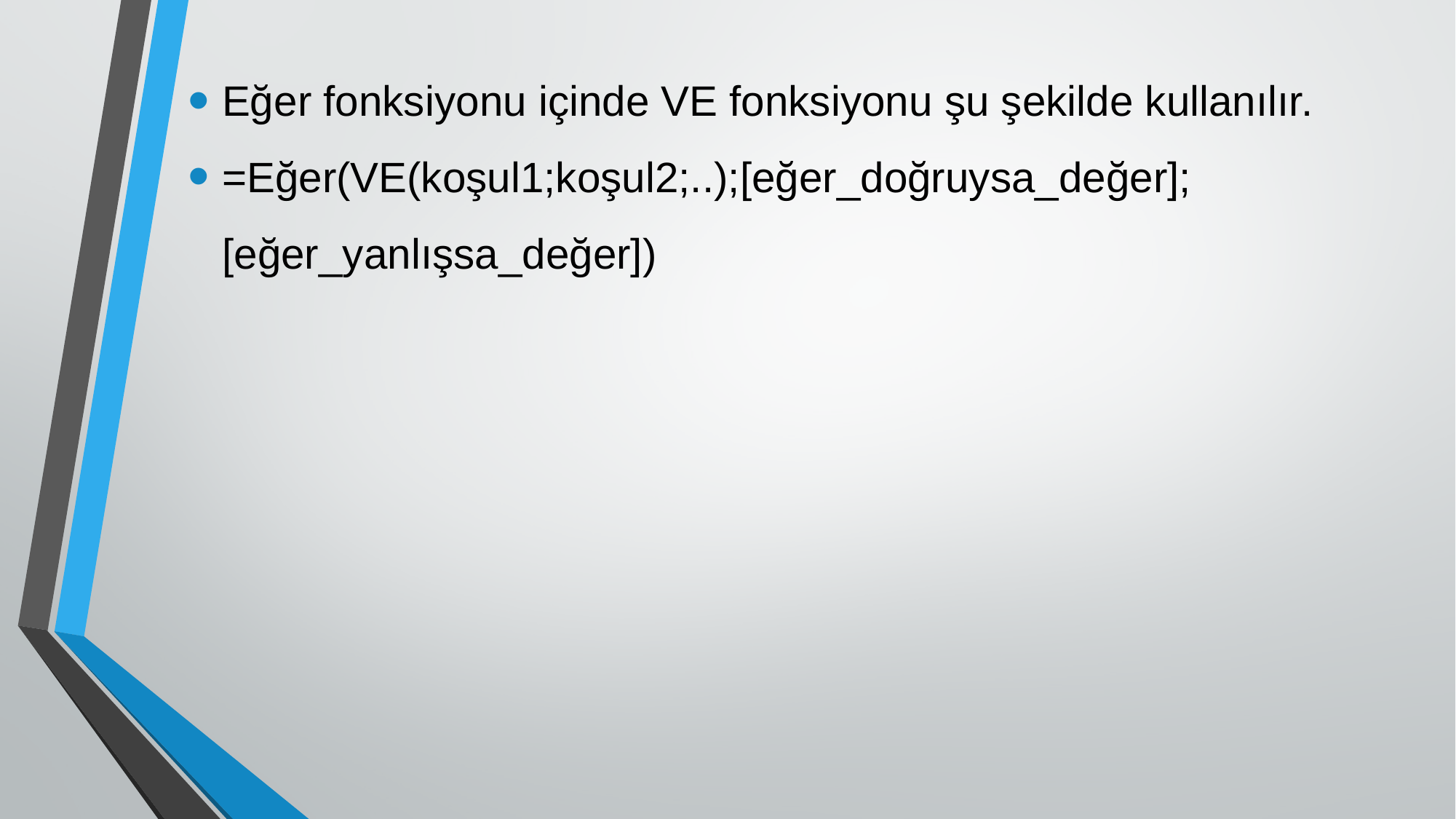

Eğer fonksiyonu içinde VE fonksiyonu şu şekilde kullanılır.
=Eğer(VE(koşul1;koşul2;..);[eğer_doğruysa_değer];[eğer_yanlışsa_değer])